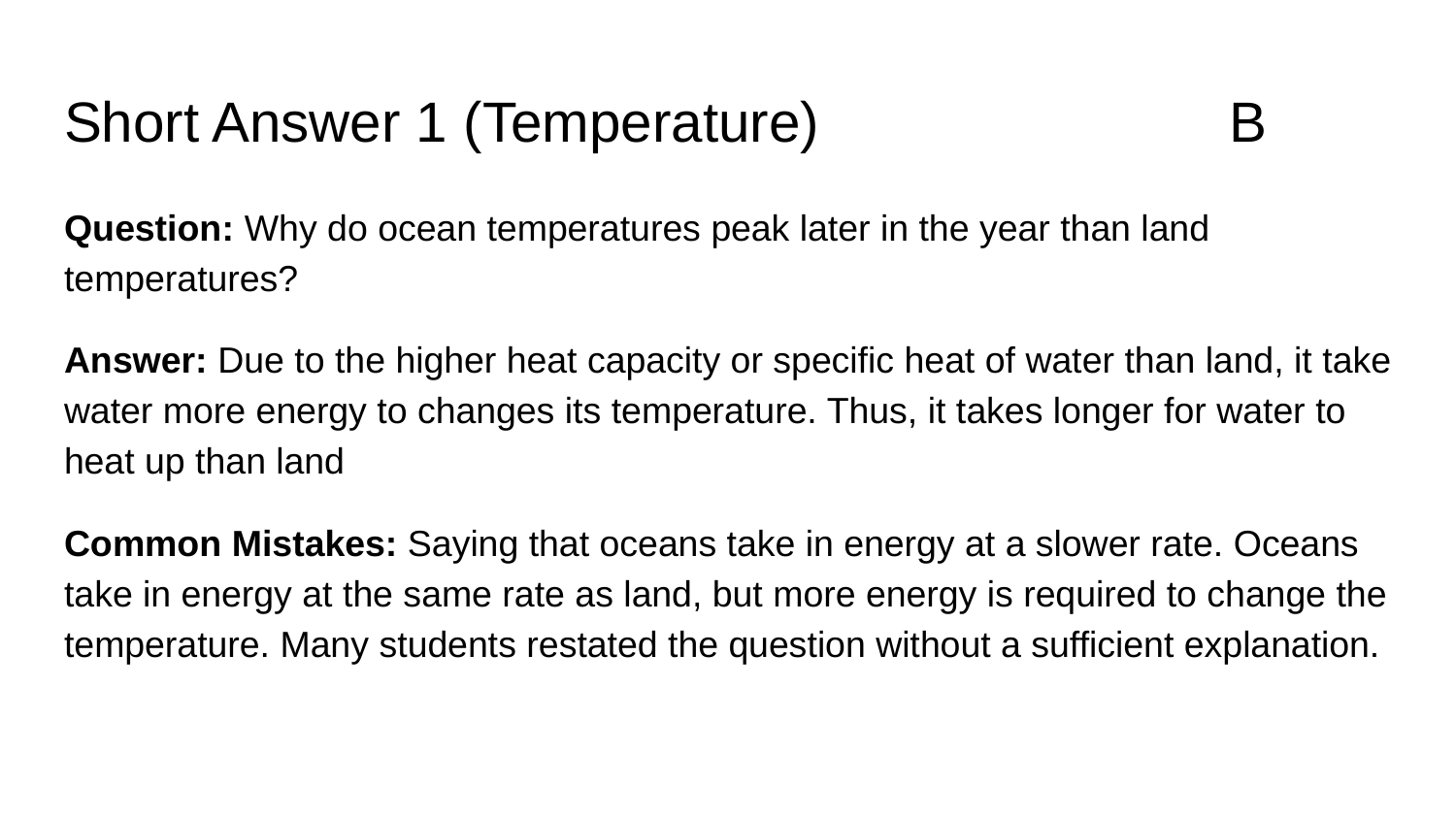

# Short Answer 1 (Temperature) 			B
Question: Why do ocean temperatures peak later in the year than land temperatures?
Answer: Due to the higher heat capacity or specific heat of water than land, it take water more energy to changes its temperature. Thus, it takes longer for water to heat up than land
Common Mistakes: Saying that oceans take in energy at a slower rate. Oceans take in energy at the same rate as land, but more energy is required to change the temperature. Many students restated the question without a sufficient explanation.